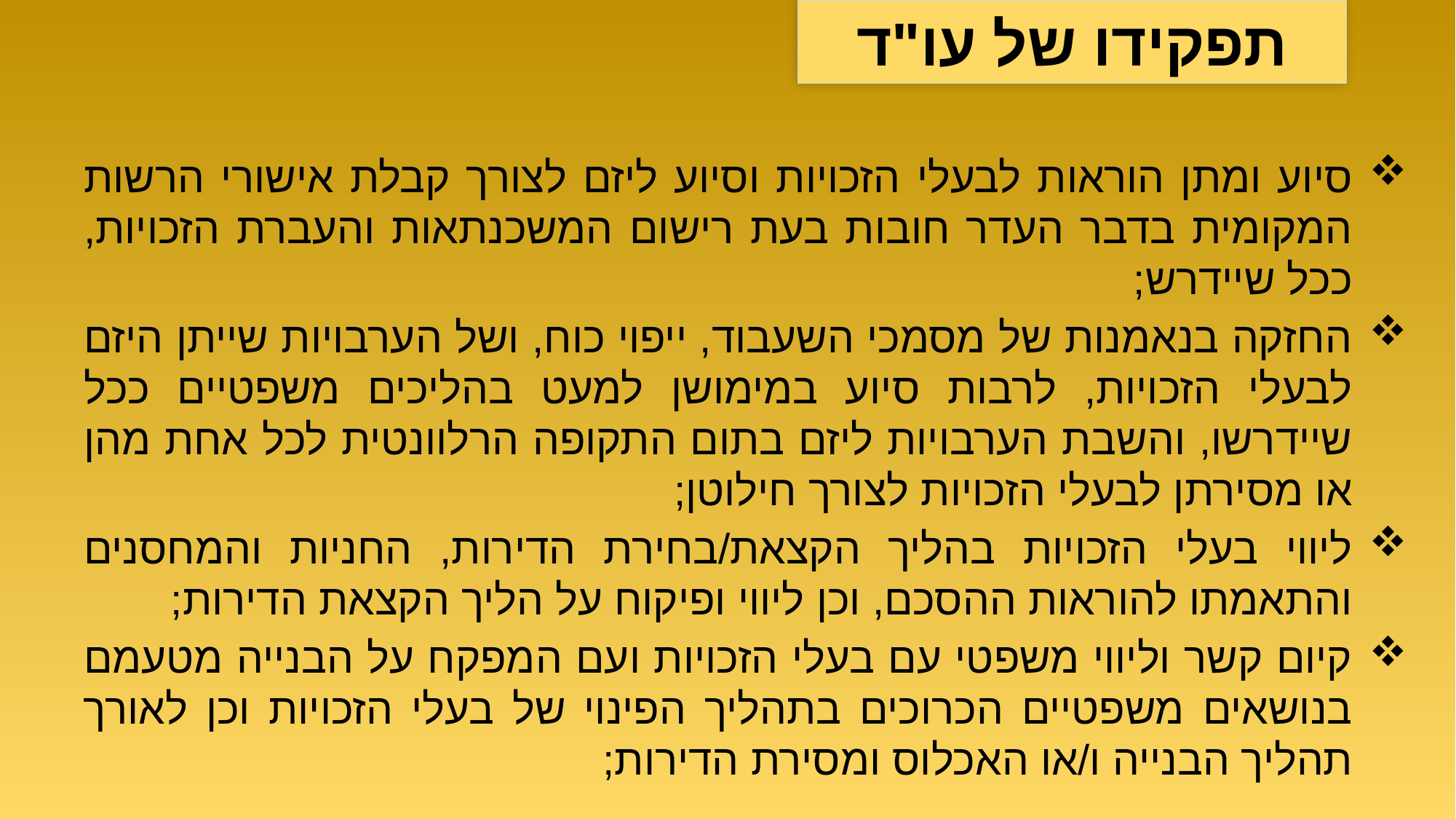

תפקידו של עו"ד
סיוע ומתן הוראות לבעלי הזכויות וסיוע ליזם לצורך קבלת אישורי הרשות המקומית בדבר העדר חובות בעת רישום המשכנתאות והעברת הזכויות, ככל שיידרש;
החזקה בנאמנות של מסמכי השעבוד, ייפוי כוח, ושל הערבויות שייתן היזם לבעלי הזכויות, לרבות סיוע במימושן למעט בהליכים משפטיים ככל שיידרשו, והשבת הערבויות ליזם בתום התקופה הרלוונטית לכל אחת מהן או מסירתן לבעלי הזכויות לצורך חילוטן;
ליווי בעלי הזכויות בהליך הקצאת/בחירת הדירות, החניות והמחסנים והתאמתו להוראות ההסכם, וכן ליווי ופיקוח על הליך הקצאת הדירות;
קיום קשר וליווי משפטי עם בעלי הזכויות ועם המפקח על הבנייה מטעמם בנושאים משפטיים הכרוכים בתהליך הפינוי של בעלי הזכויות וכן לאורך תהליך הבנייה ו/או האכלוס ומסירת הדירות;